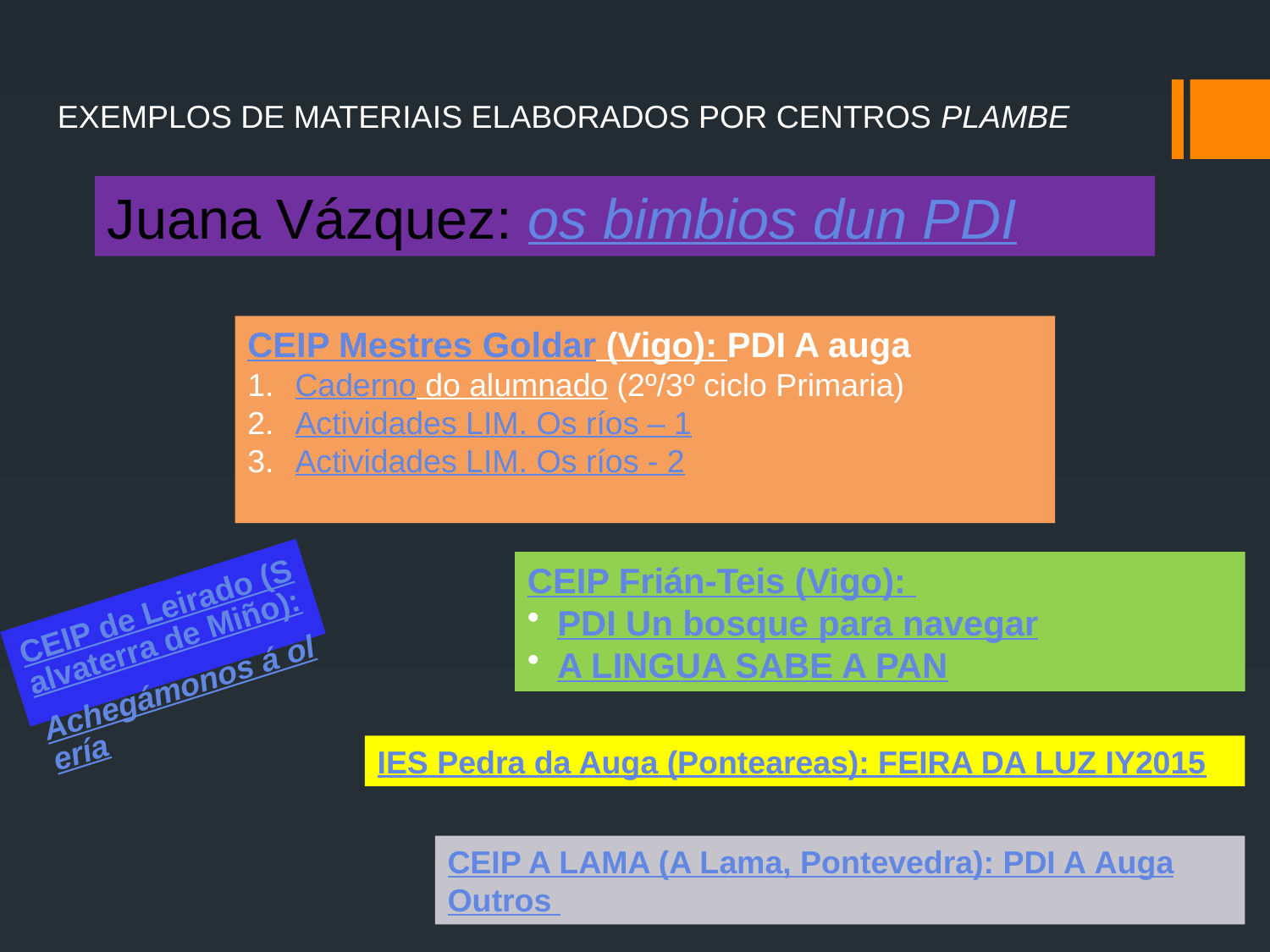

EXEMPLOS DE MATERIAIS ELABORADOS POR CENTROS PLAMBE
Juana Vázquez: os bimbios dun PDI
CEIP Mestres Goldar (Vigo): PDI A auga
Caderno do alumnado (2º/3º ciclo Primaria)
Actividades LIM. Os ríos – 1
Actividades LIM. Os ríos - 2

CEIP Frián-Teis (Vigo):
PDI Un bosque para navegar
A LINGUA SABE A PAN
CEIP de Leirado (Salvaterra de Miño):
Achegámonos á olería
IES Pedra da Auga (Ponteareas): FEIRA DA LUZ IY2015
CEIP A LAMA (A Lama, Pontevedra): PDI A Auga
Outros